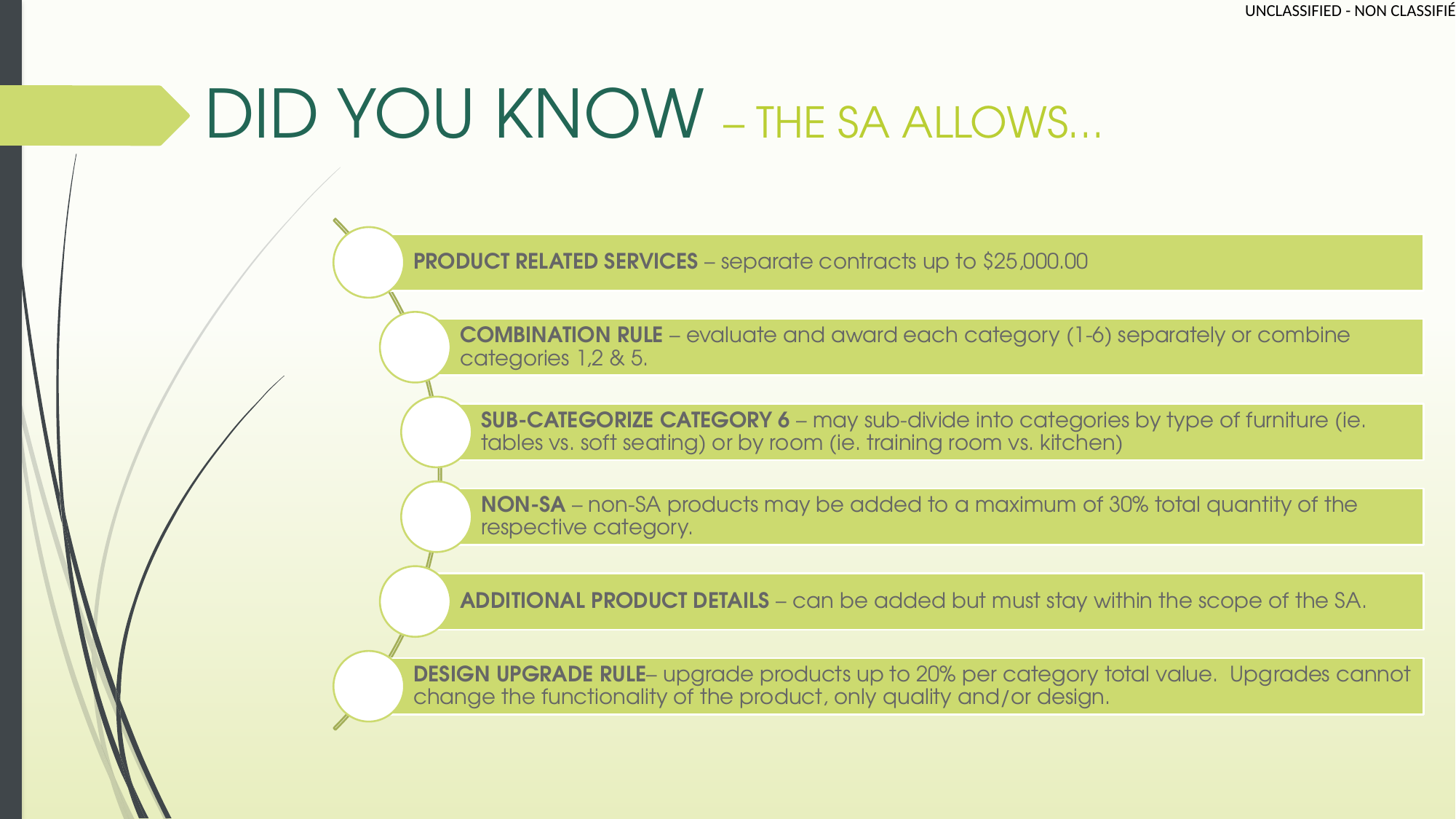

DID YOU KNOW – THE SA ALLOWS…
PRODUCT RELATED SERVICES – separate contracts up to $25,000.00
COMBINATION RULE – evaluate and award each category (1-6) separately or combine categories 1,2 & 5.
SUB-CATEGORIZE CATEGORY 6 – may sub-divide into categories by type of furniture (ie. tables vs. soft seating) or by room (ie. training room vs. kitchen)
NON-SA – non-SA products may be added to a maximum of 30% total quantity of the respective category.
ADDITIONAL PRODUCT DETAILS – can be added but must stay within the scope of the SA.
DESIGN UPGRADE RULE– upgrade products up to 20% per category total value.  Upgrades cannot change the functionality of the product, only quality and/or design.